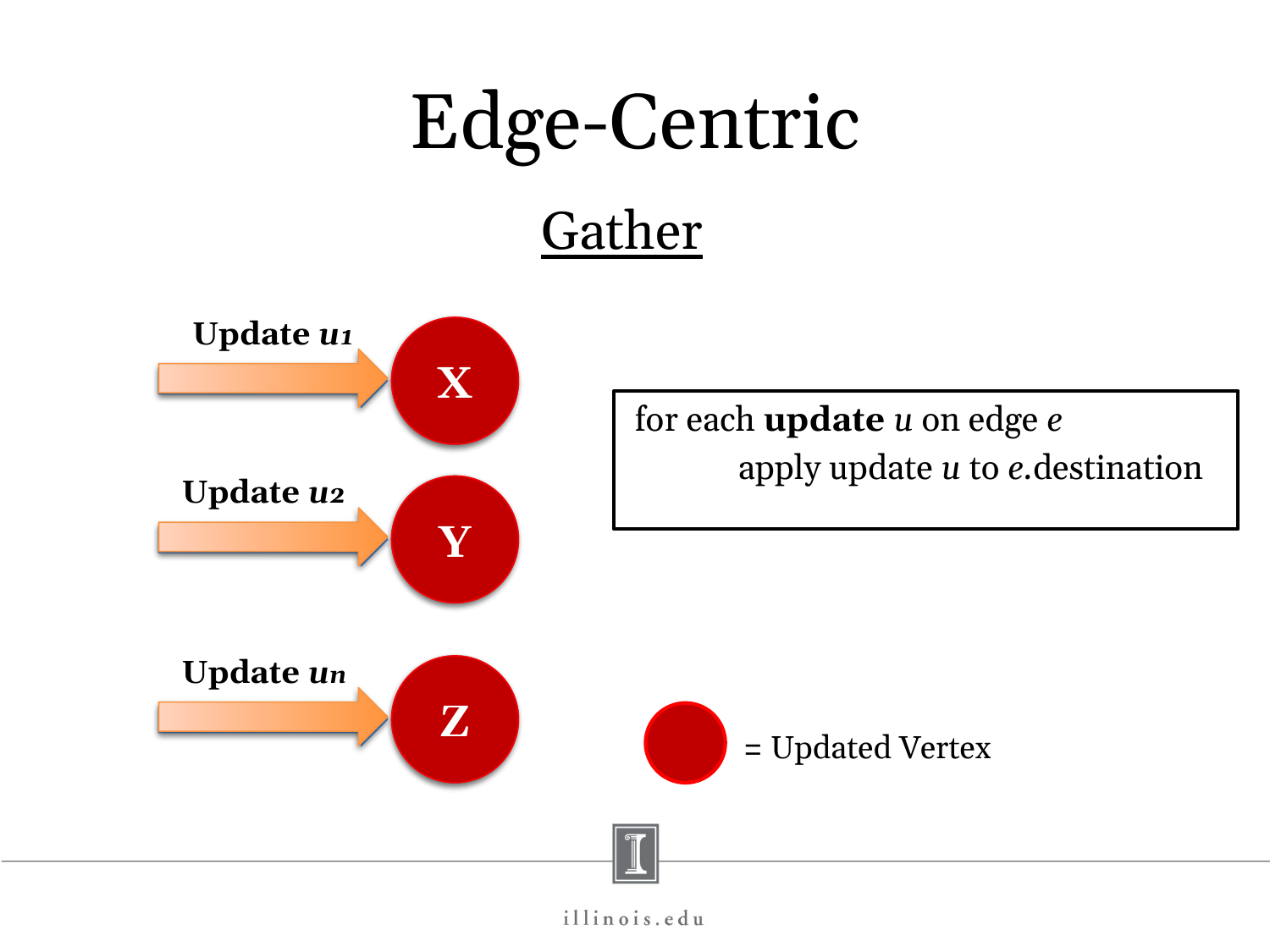

# Edge-Centric
Gather

Update u1

Update un

X
 for each update u on edge e
	apply update u to e.destination

Y

Z

= Updated Vertex

Update u2
X
Y
Z